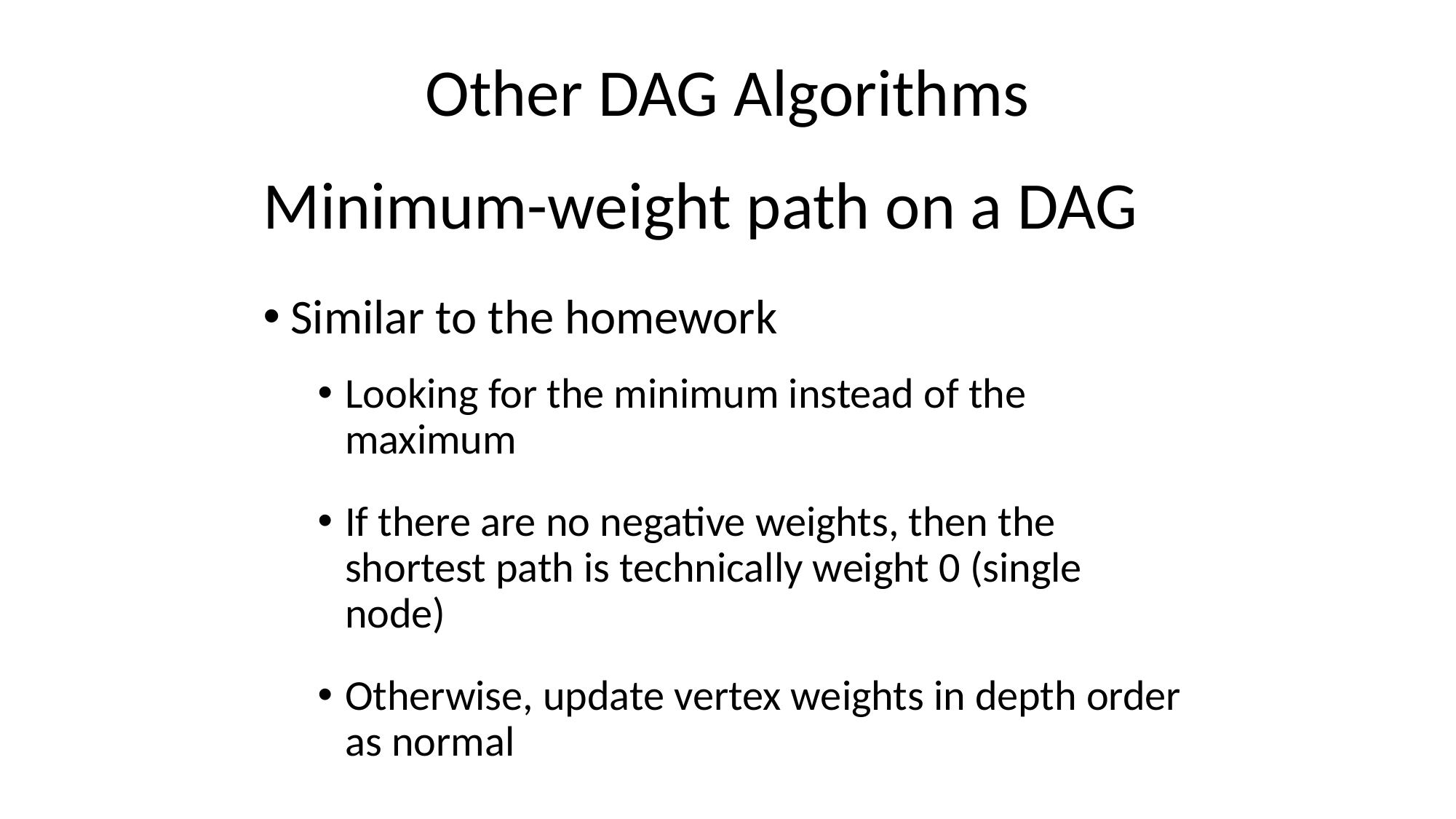

# Other DAG Algorithms
Minimum-weight path on a DAG
Similar to the homework
Looking for the minimum instead of the maximum
If there are no negative weights, then the shortest path is technically weight 0 (single node)
Otherwise, update vertex weights in depth order as normal